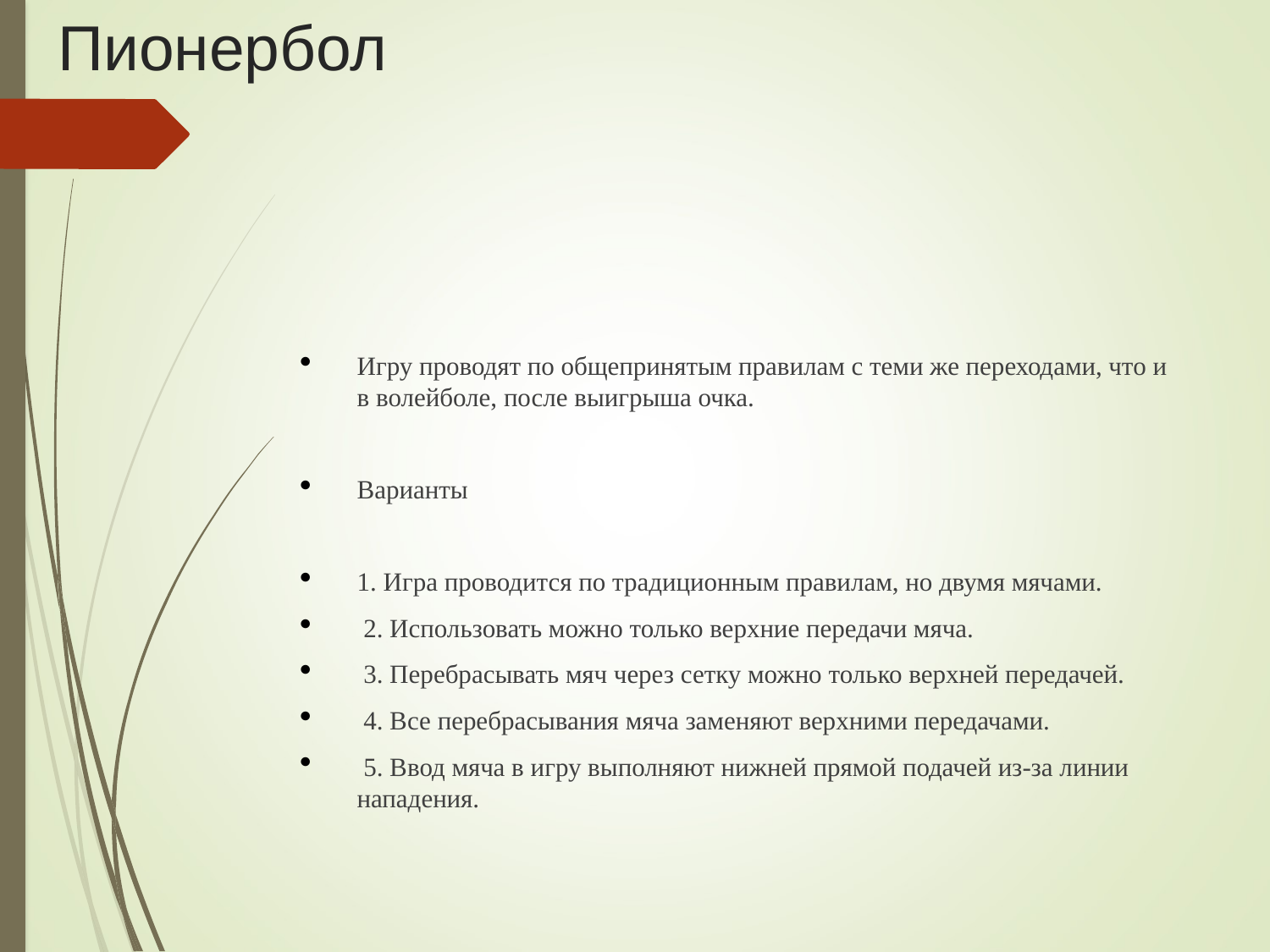

# Пионербол

Игру проводят по общепринятым правилам с теми же переходами, что и в волейболе, после выигрыша очка.

Варианты

1. Игра проводится по традиционным правилам, но двумя мячами.
 2. Использовать можно только верхние передачи мяча.
 3. Перебрасывать мяч через сетку можно только верхней передачей.
 4. Все перебрасывания мяча заменяют верхними передачами.
 5. Ввод мяча в игру выполняют нижней прямой подачей из-за линии нападения.